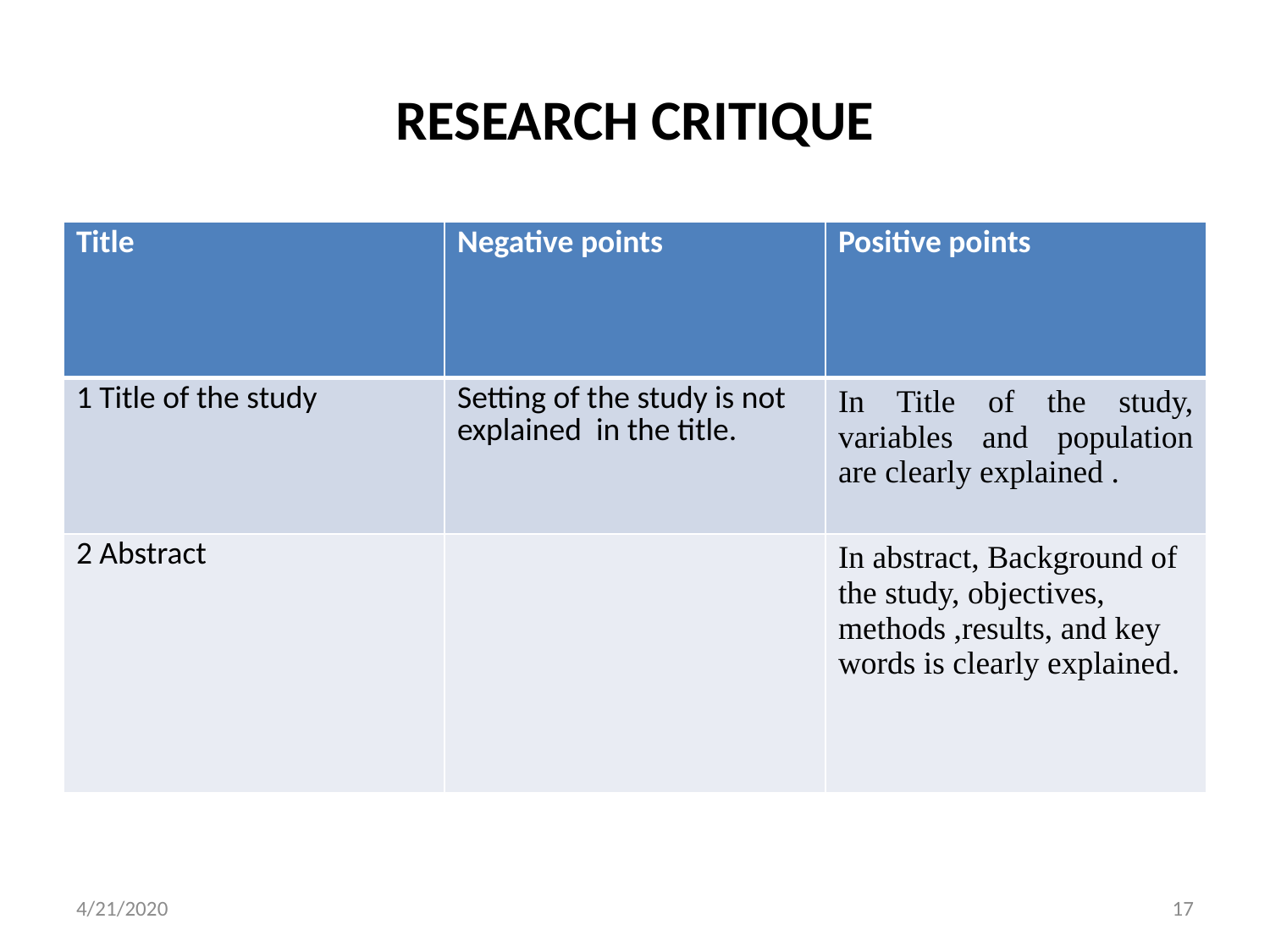

# RESEARCH CRITIQUE
| Title | Negative points | Positive points |
| --- | --- | --- |
| 1 Title of the study | Setting of the study is not explained in the title. | In Title of the study, variables and population are clearly explained . |
| 2 Abstract |  | In abstract, Background of the study, objectives, methods ,results, and key words is clearly explained. |
4/21/2020
17